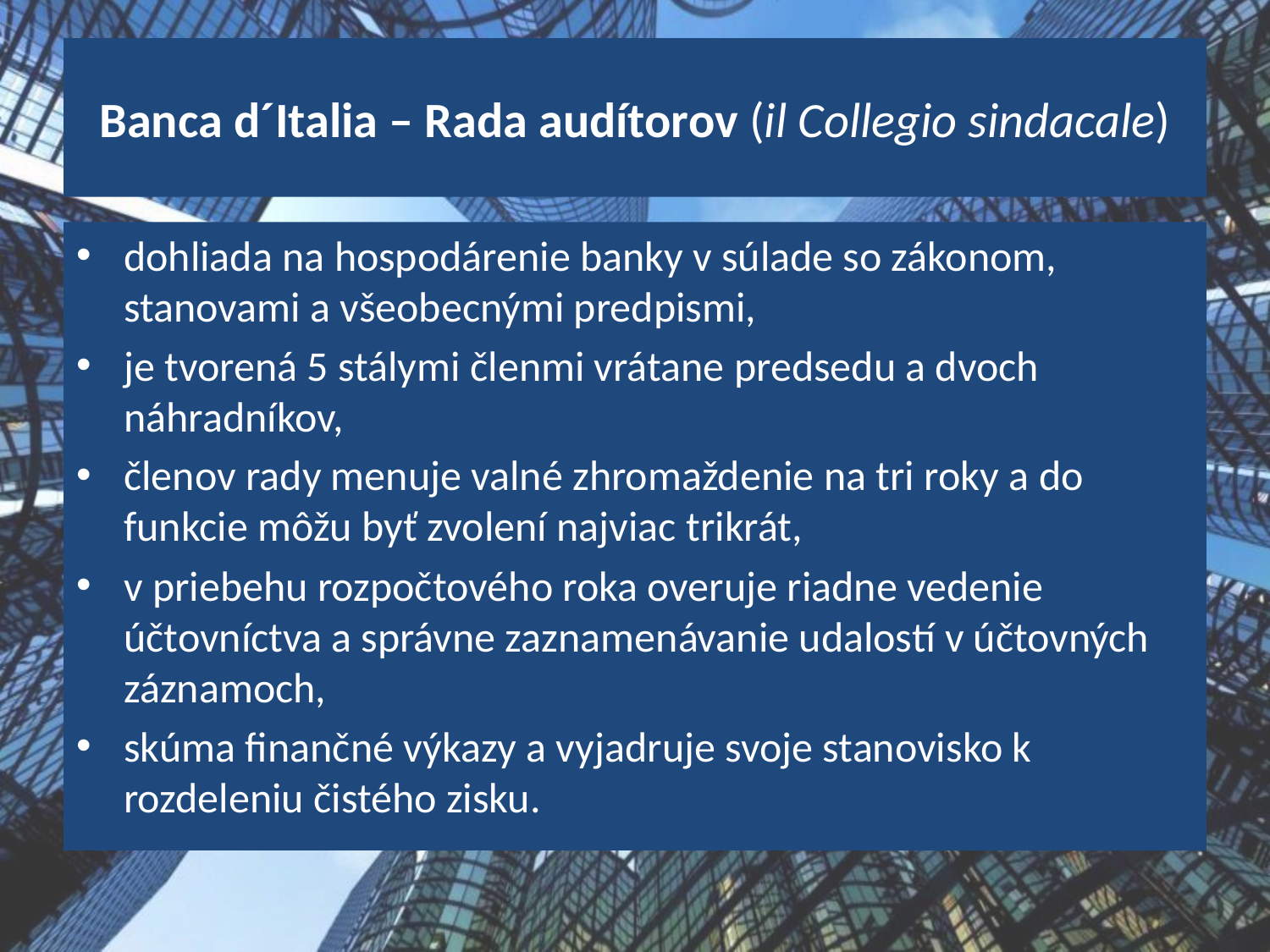

# Banca d´Italia – Rada audítorov (il Collegio sindacale)
dohliada na hospodárenie banky v súlade so zákonom, stanovami a všeobecnými predpismi,
je tvorená 5 stálymi členmi vrátane predsedu a dvoch náhradníkov,
členov rady menuje valné zhromaždenie na tri roky a do funkcie môžu byť zvolení najviac trikrát,
v priebehu rozpočtového roka overuje riadne vedenie účtovníctva a správne zaznamenávanie udalostí v účtovných záznamoch,
skúma finančné výkazy a vyjadruje svoje stanovisko k rozdeleniu čistého zisku.